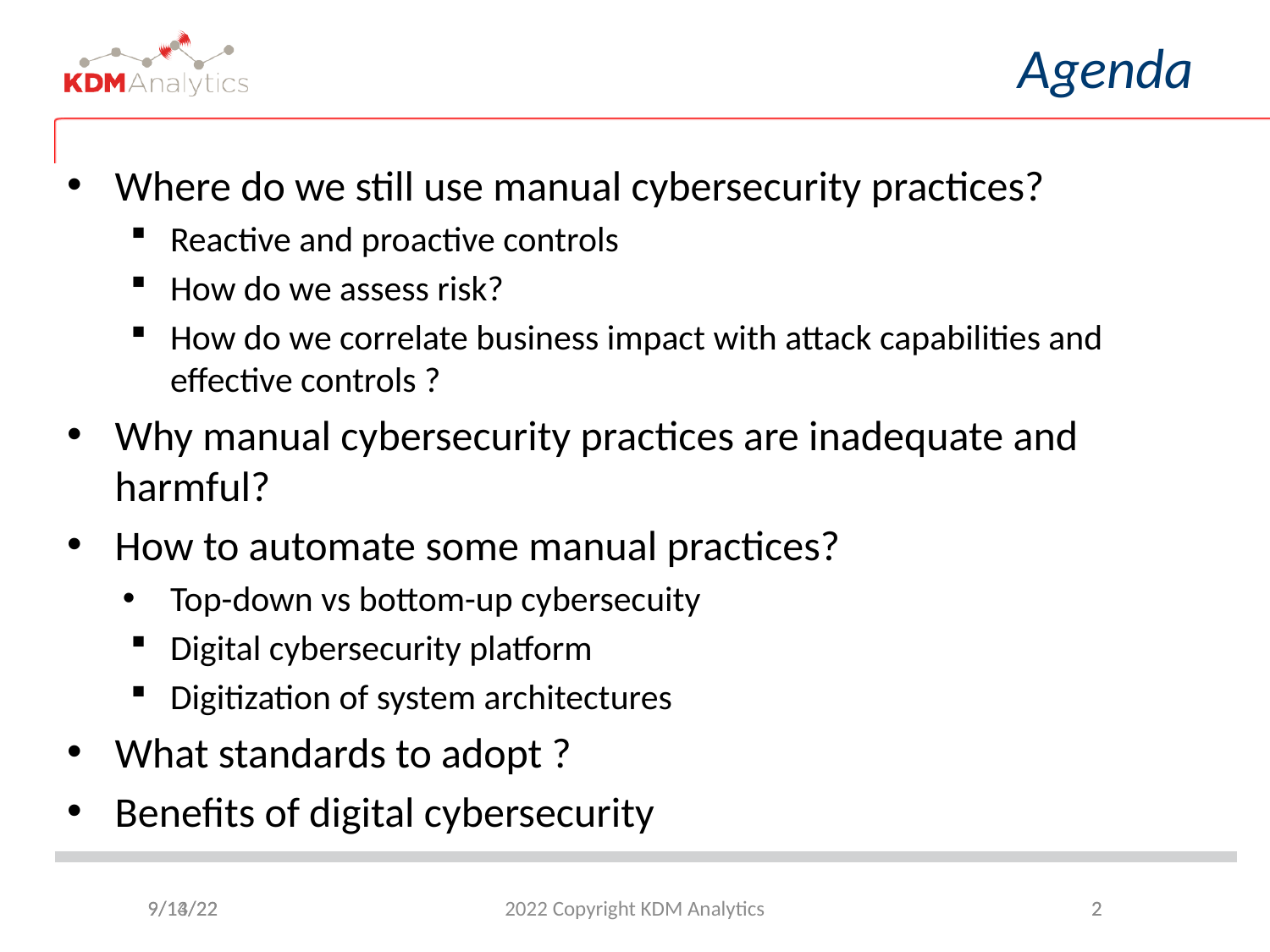

# Agenda
Where do we still use manual cybersecurity practices?
Reactive and proactive controls
How do we assess risk?
How do we correlate business impact with attack capabilities and effective controls ?
Why manual cybersecurity practices are inadequate and harmful?
How to automate some manual practices?
Top-down vs bottom-up cybersecuity
Digital cybersecurity platform
Digitization of system architectures
What standards to adopt ?
Benefits of digital cybersecurity

9/14/22
2